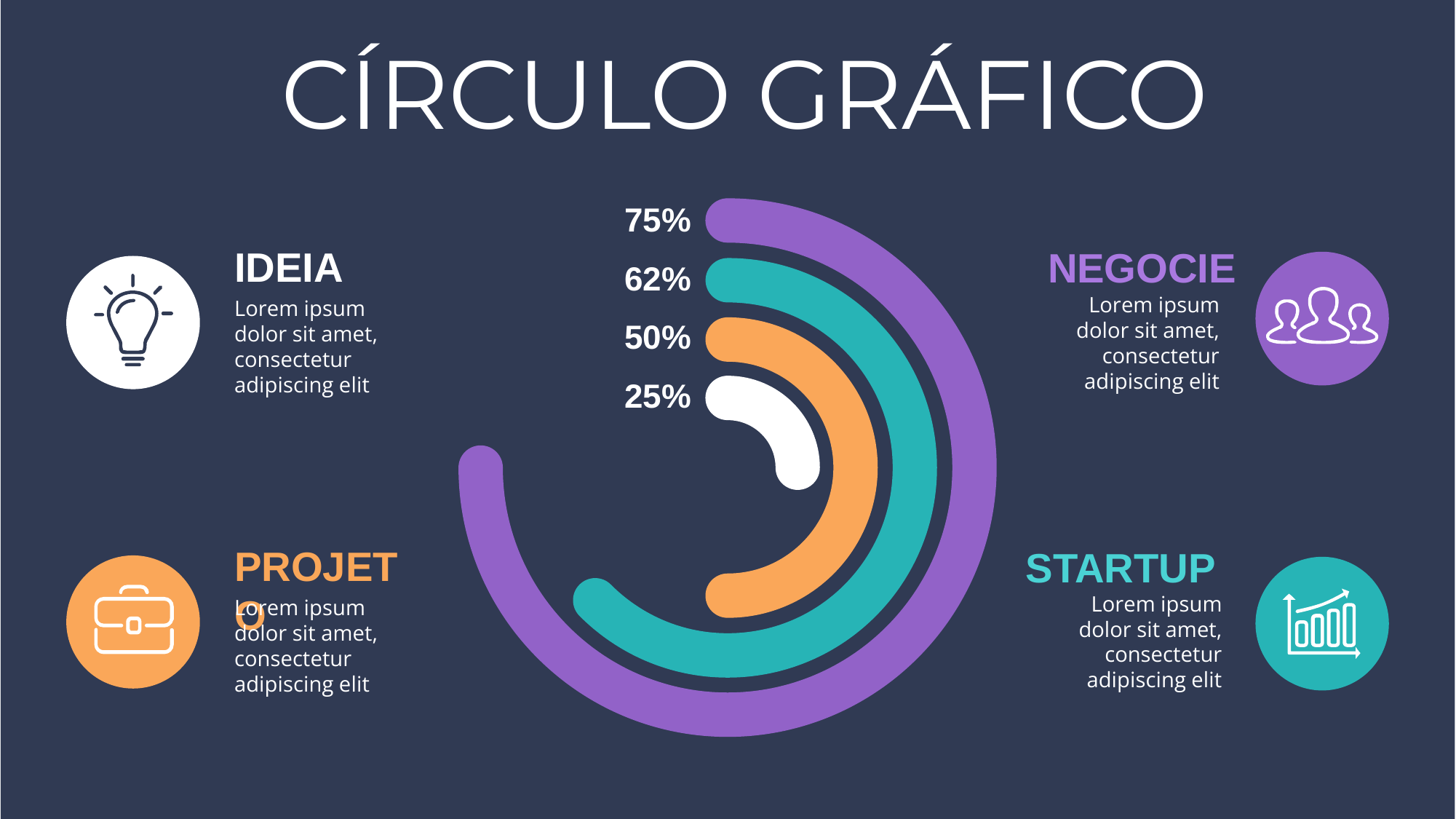

CÍRCULO GRÁFICO
75%

IDEIA
NEGOCIE

62%

Lorem ipsum dolor sit amet, consectetur adipiscing elit

Lorem ipsum dolor sit amet, consectetur adipiscing elit
50%

25%

PROJETO
STARTUP

Lorem ipsum dolor sit amet, consectetur adipiscing elit
Lorem ipsum dolor sit amet, consectetur adipiscing elit